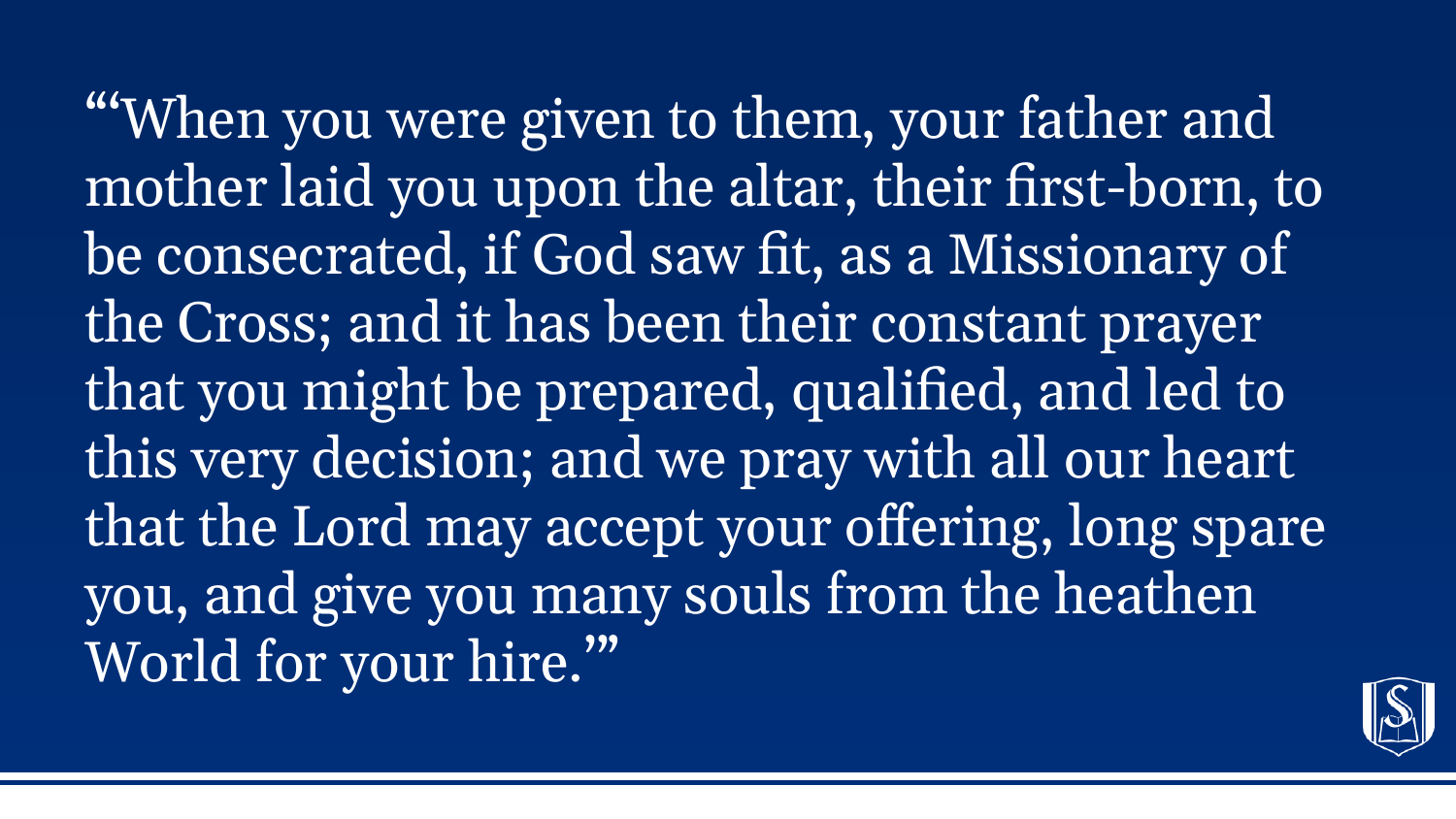

# “‘When you were given to them, your father and mother laid you upon the altar, their first-born, to be consecrated, if God saw fit, as a Missionary of the Cross; and it has been their constant prayer that you might be prepared, qualified, and led to this very decision; and we pray with all our heart that the Lord may accept your offering, long spare you, and give you many souls from the heathen World for your hire.’”